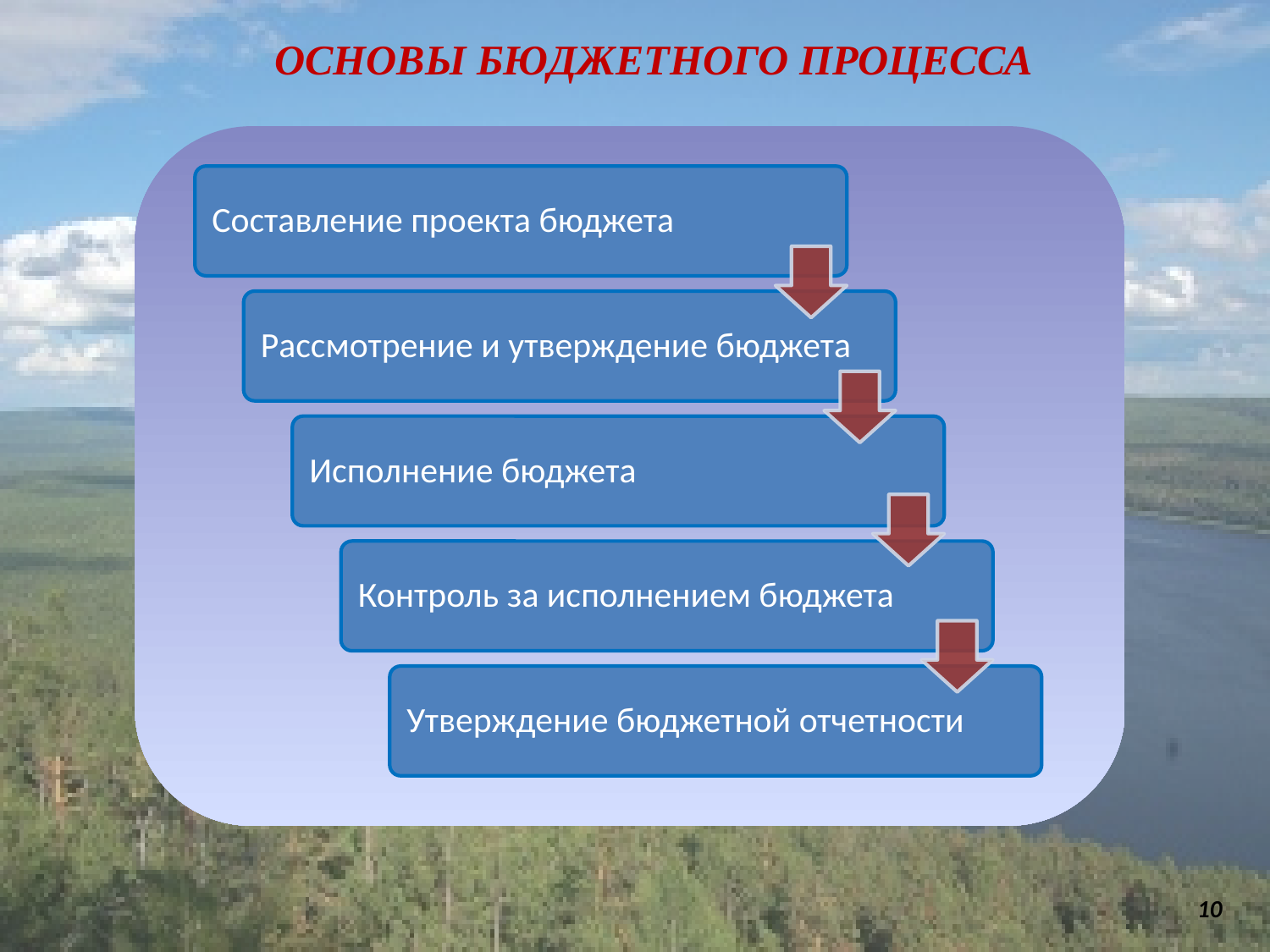

ОСНОВЫ БЮДЖЕТНОГО ПРОЦЕССА

Составление проекта бюджета
Рассмотрение и утверждение бюджета
Исполнение бюджета
Контроль за исполнением бюджета
Утверждение бюджетной отчетности

10